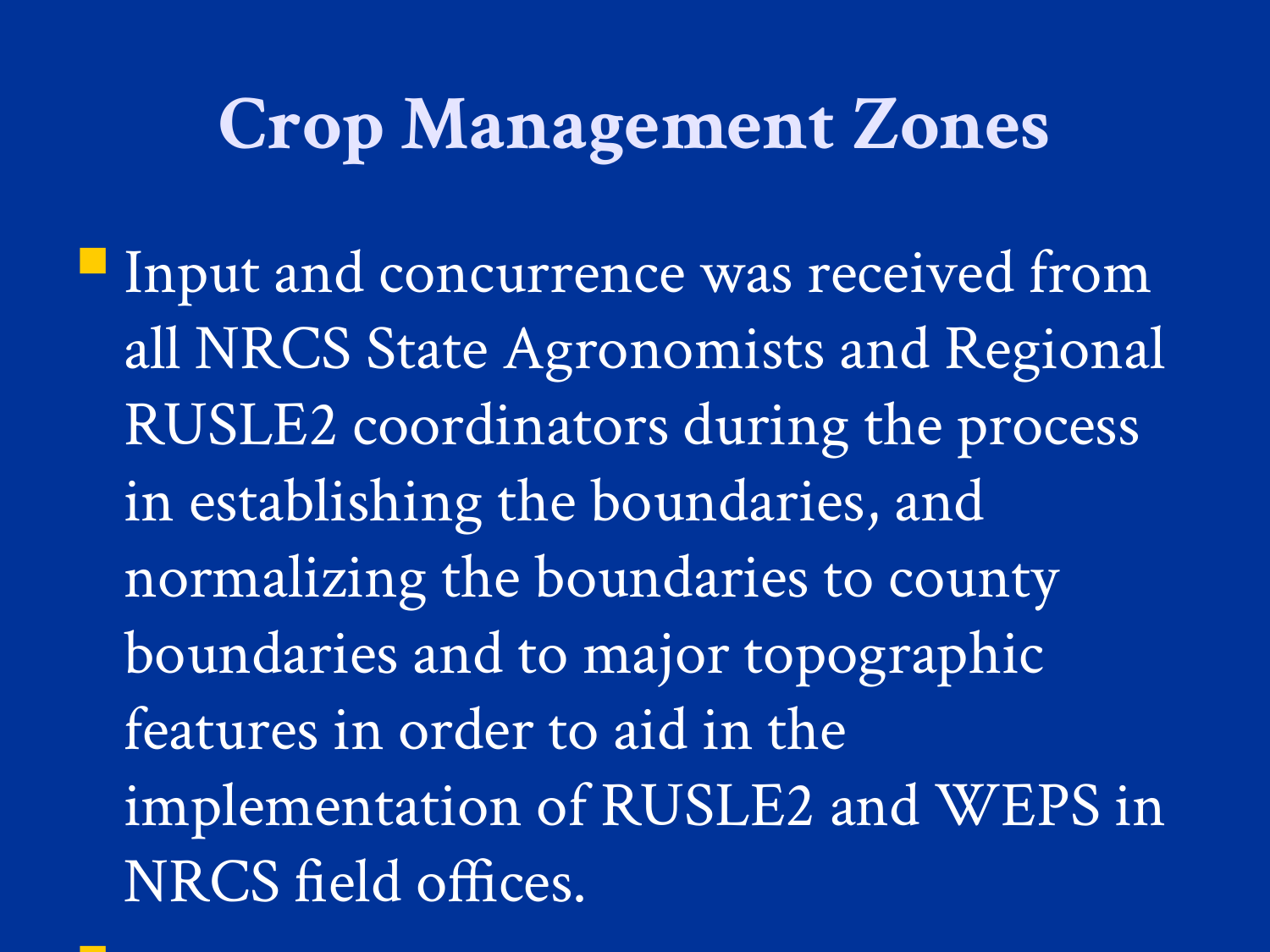

# Crop Management Zones
Input and concurrence was received from all NRCS State Agronomists and Regional RUSLE2 coordinators during the process in establishing the boundaries, and normalizing the boundaries to county boundaries and to major topographic features in order to aid in the implementation of RUSLE2 and WEPS in NRCS field offices.

7